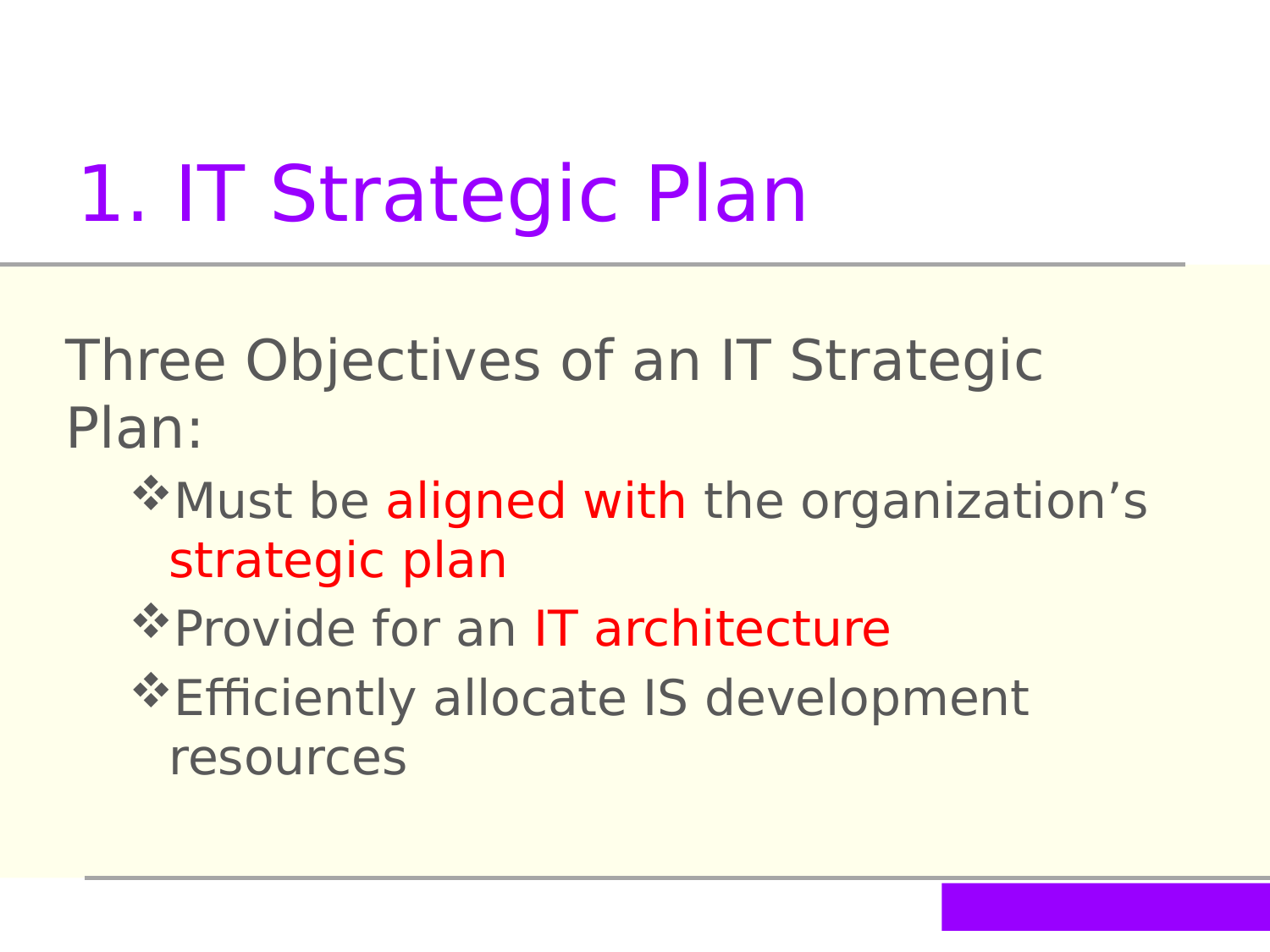

1. IT Strategic Plan
Three Objectives of an IT Strategic Plan:
Must be aligned with the organization’s strategic plan
Provide for an IT architecture
Efficiently allocate IS development resources